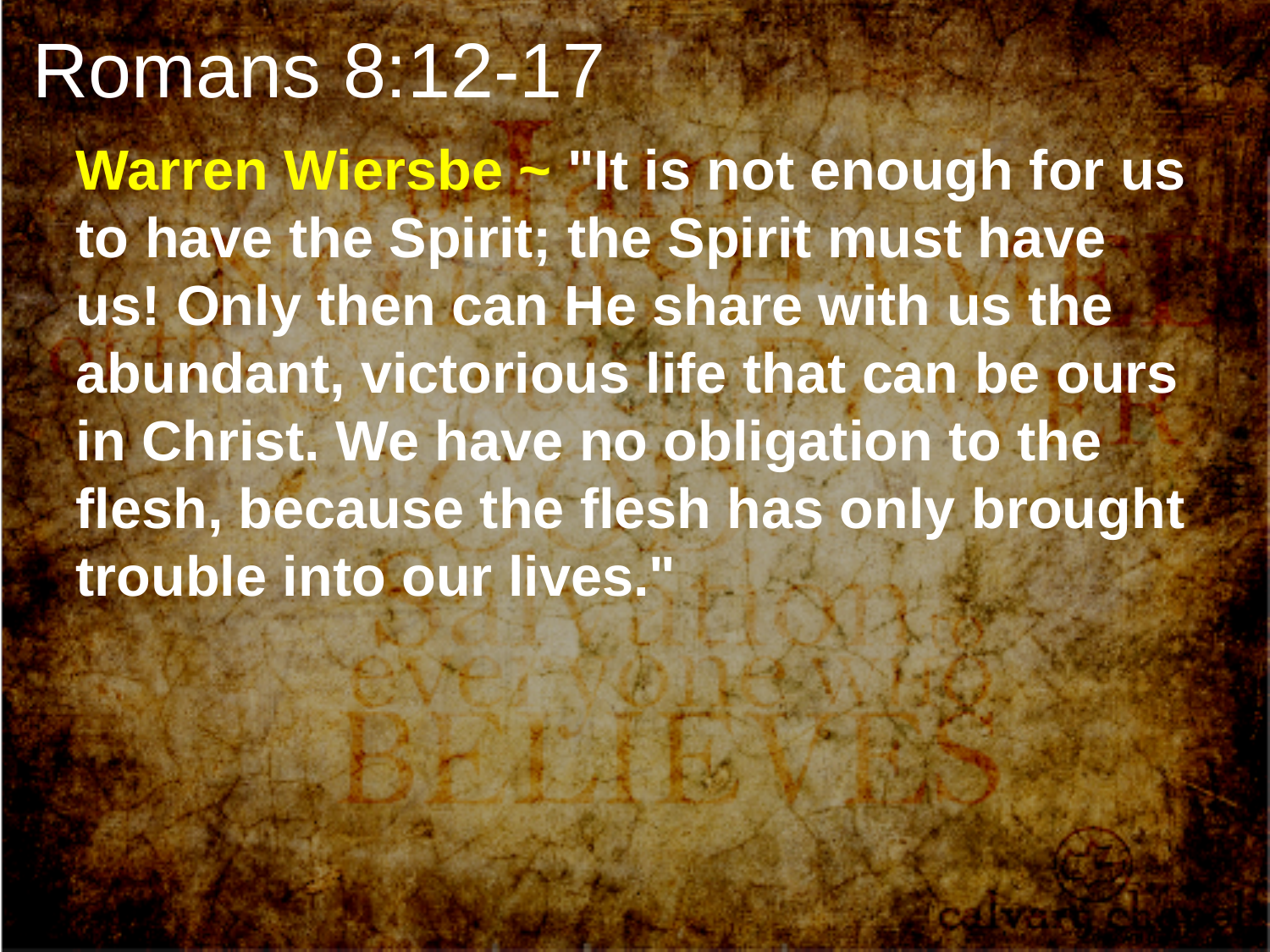

Romans 8:12-17
Warren Wiersbe ~ "It is not enough for us to have the Spirit; the Spirit must have us! Only then can He share with us the abundant, victorious life that can be ours in Christ. We have no obligation to the flesh, because the flesh has only brought trouble into our lives."